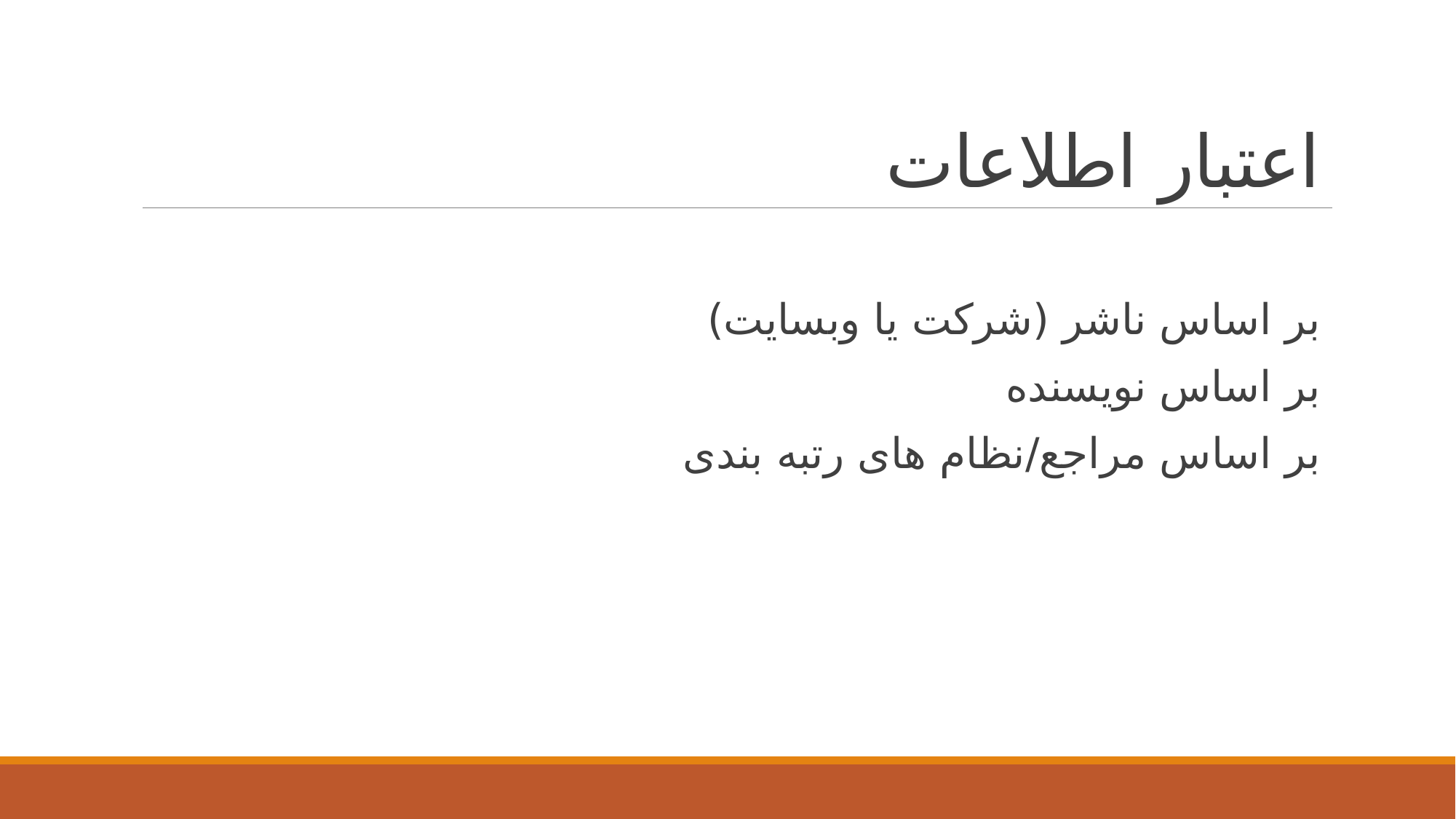

# اعتبار اطلاعات

بر اساس ناشر (شرکت یا وبسایت)
بر اساس نویسنده
بر اساس مراجع/نظام های رتبه بندی